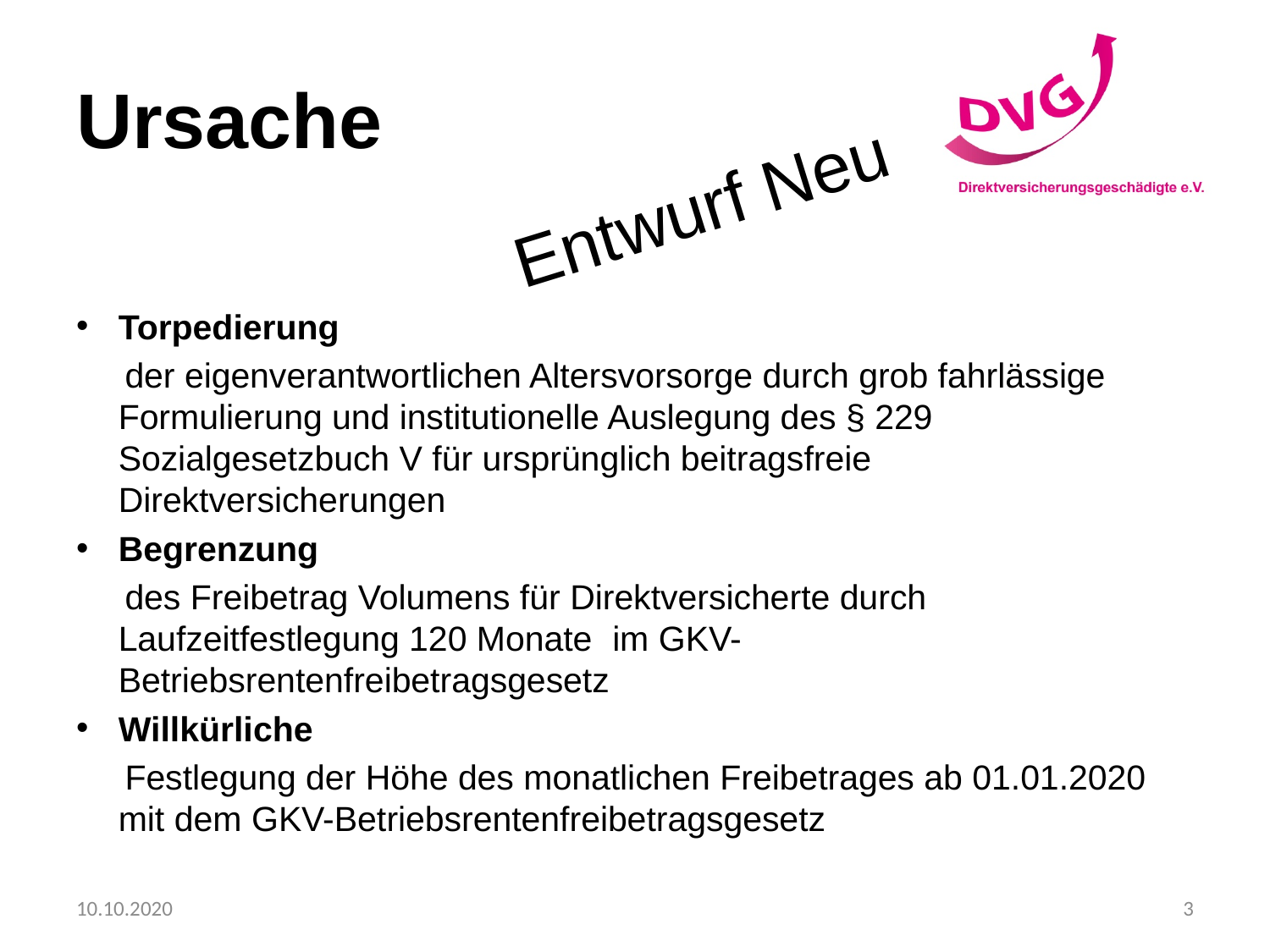

# Ursache
Entwurf Neu

Torpedierung
     der eigenverantwortlichen Altersvorsorge durch grob fahrlässige Formulierung und institutionelle Auslegung des § 229 Sozialgesetzbuch V für ursprünglich beitragsfreie Direktversicherungen
Begrenzung
     des Freibetrag Volumens für Direktversicherte durch Laufzeitfestlegung 120 Monate  im GKV-Betriebsrentenfreibetragsgesetz
Willkürliche
     Festlegung der Höhe des monatlichen Freibetrages ab 01.01.2020 mit dem GKV-Betriebsrentenfreibetragsgesetz

10.10.2020

3